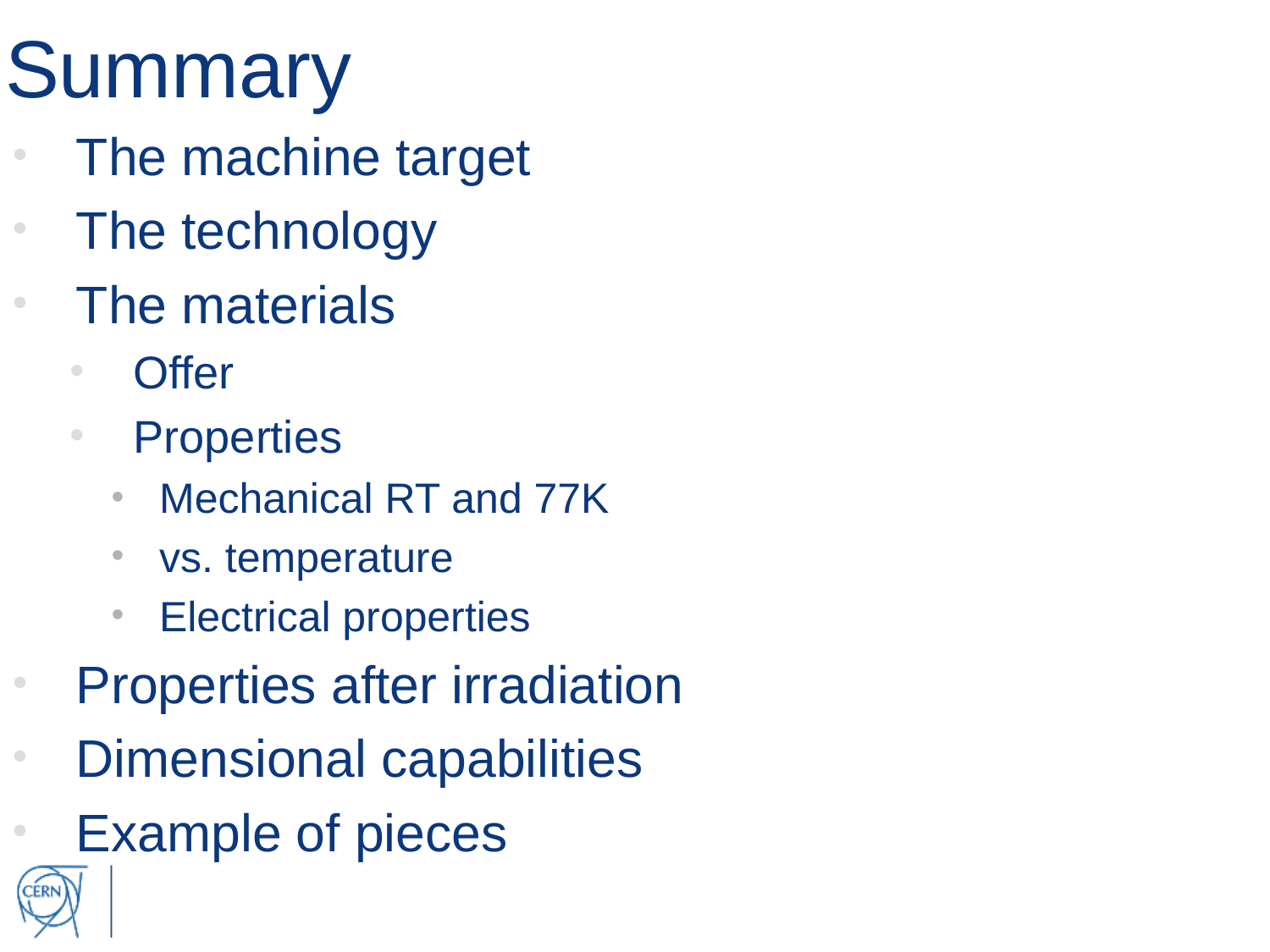

# Summary
The machine target
The technology
The materials
Offer
Properties
Mechanical RT and 77K
vs. temperature
Electrical properties
Properties after irradiation
Dimensional capabilities
Example of pieces